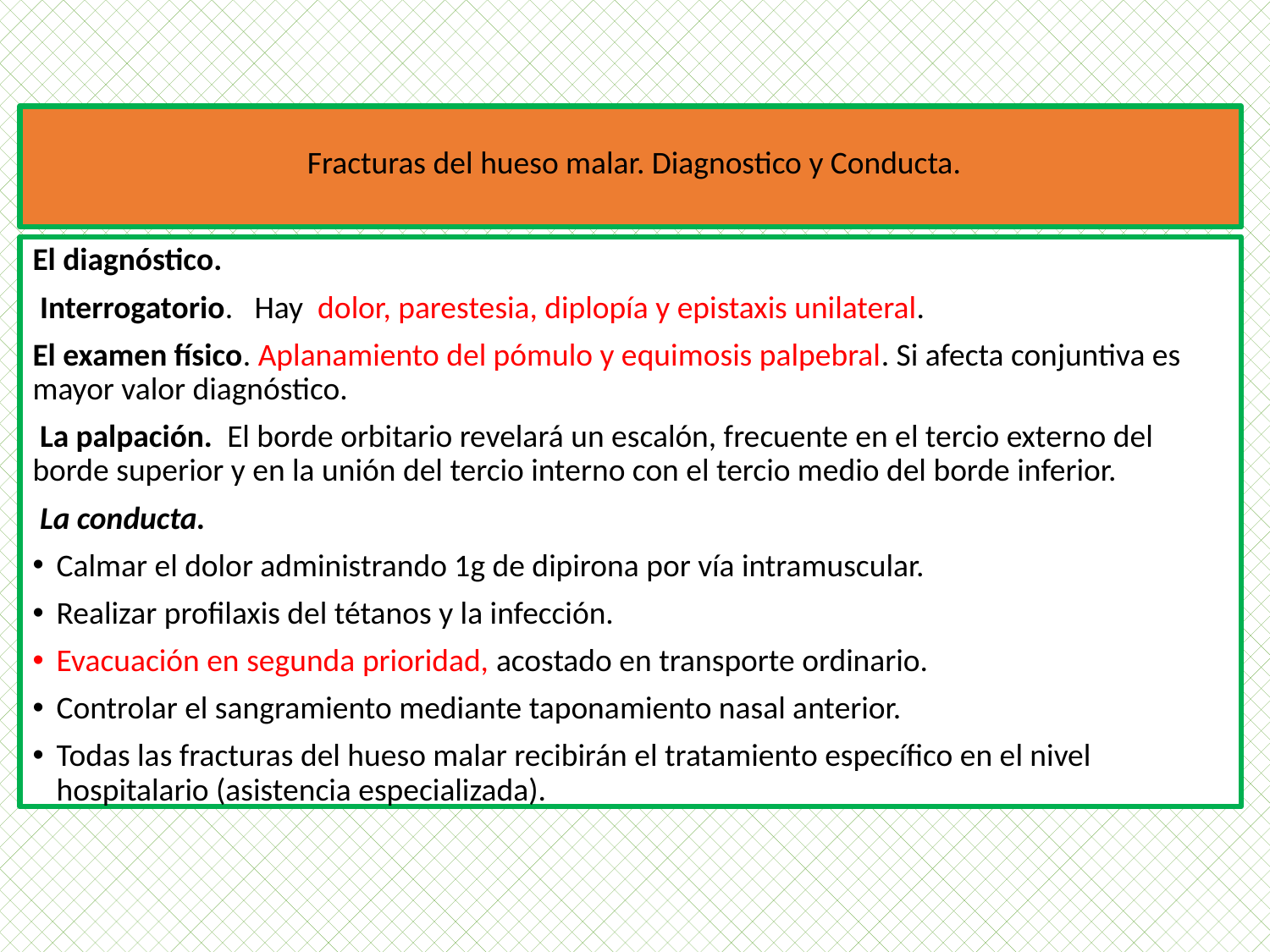

# Fracturas del hueso malar. Diagnostico y Conducta.
El diagnóstico.
 Interrogatorio.   Hay  dolor, parestesia, diplopía y epistaxis unilateral.
El examen físico. Aplanamiento del pómulo y equimosis palpebral. Si afecta conjuntiva es mayor valor diagnóstico.
 La palpación.  El borde orbitario revelará un escalón, frecuente en el tercio externo del borde superior y en la unión del tercio interno con el tercio medio del borde inferior.
 La conducta.
Calmar el dolor administrando 1g de dipirona por vía intramuscular.
Realizar profilaxis del tétanos y la infección.
Evacuación en segunda prioridad, acostado en transporte ordinario.
Controlar el sangramiento mediante taponamiento nasal anterior.
Todas las fracturas del hueso malar recibirán el tratamiento específico en el nivel hospitalario (asistencia especializada).